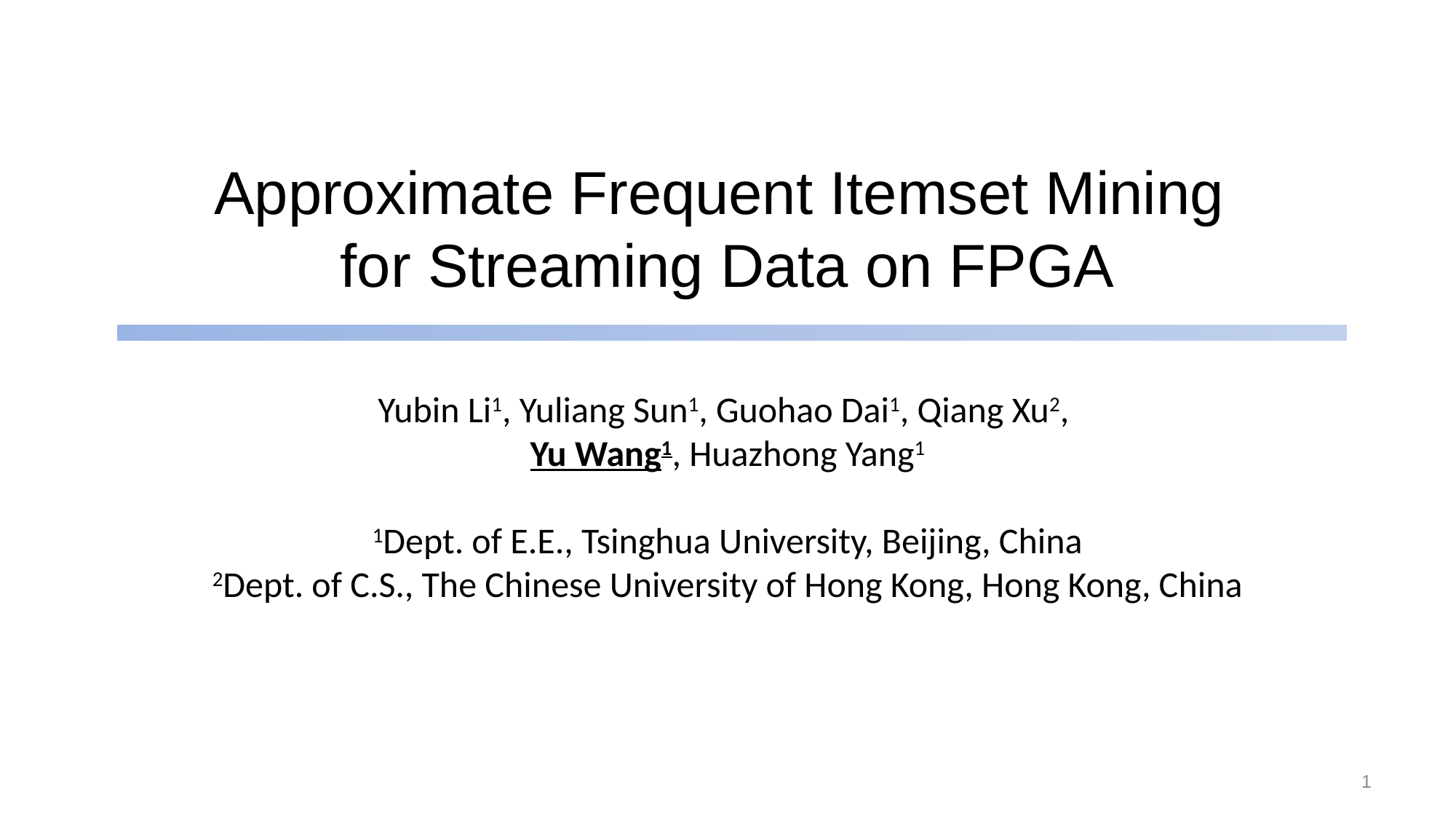

Approximate Frequent Itemset Mining
for Streaming Data on FPGA

Yubin Li1, Yuliang Sun1, Guohao Dai1, Qiang Xu2,
Yu Wang1, Huazhong Yang1

1Dept. of E.E., Tsinghua University, Beijing, China
2Dept. of C.S., The Chinese University of Hong Kong, Hong Kong, China
1